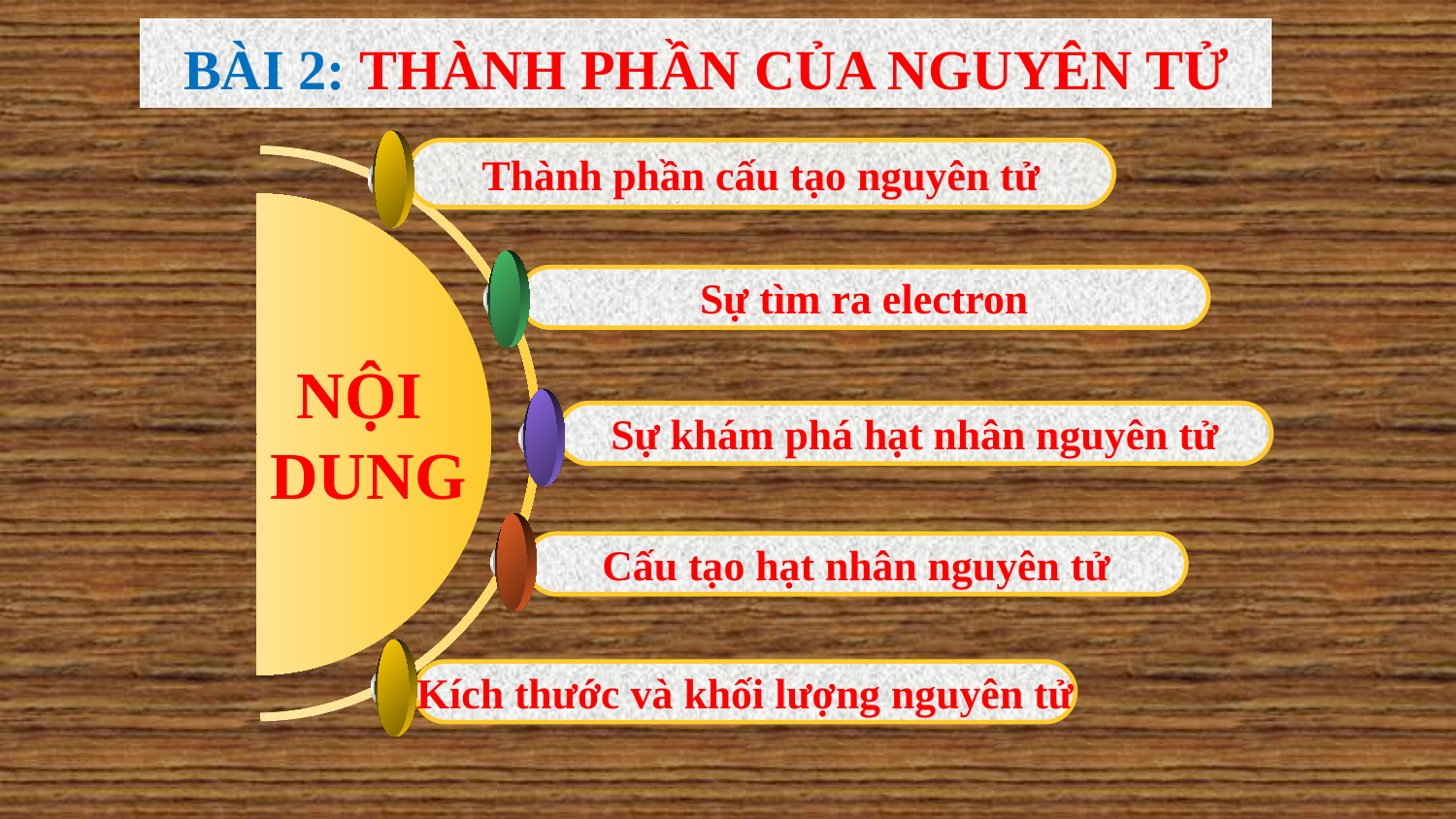

BÀI 2: THÀNH PHẦN CỦA NGUYÊN TỬ

Thành phần cấu tạo nguyên tử

Sự tìm ra electron
NỘI
DUNG

Sự khám phá hạt nhân nguyên tử

Cấu tạo hạt nhân nguyên tử

Kích thước và khối lượng nguyên tử